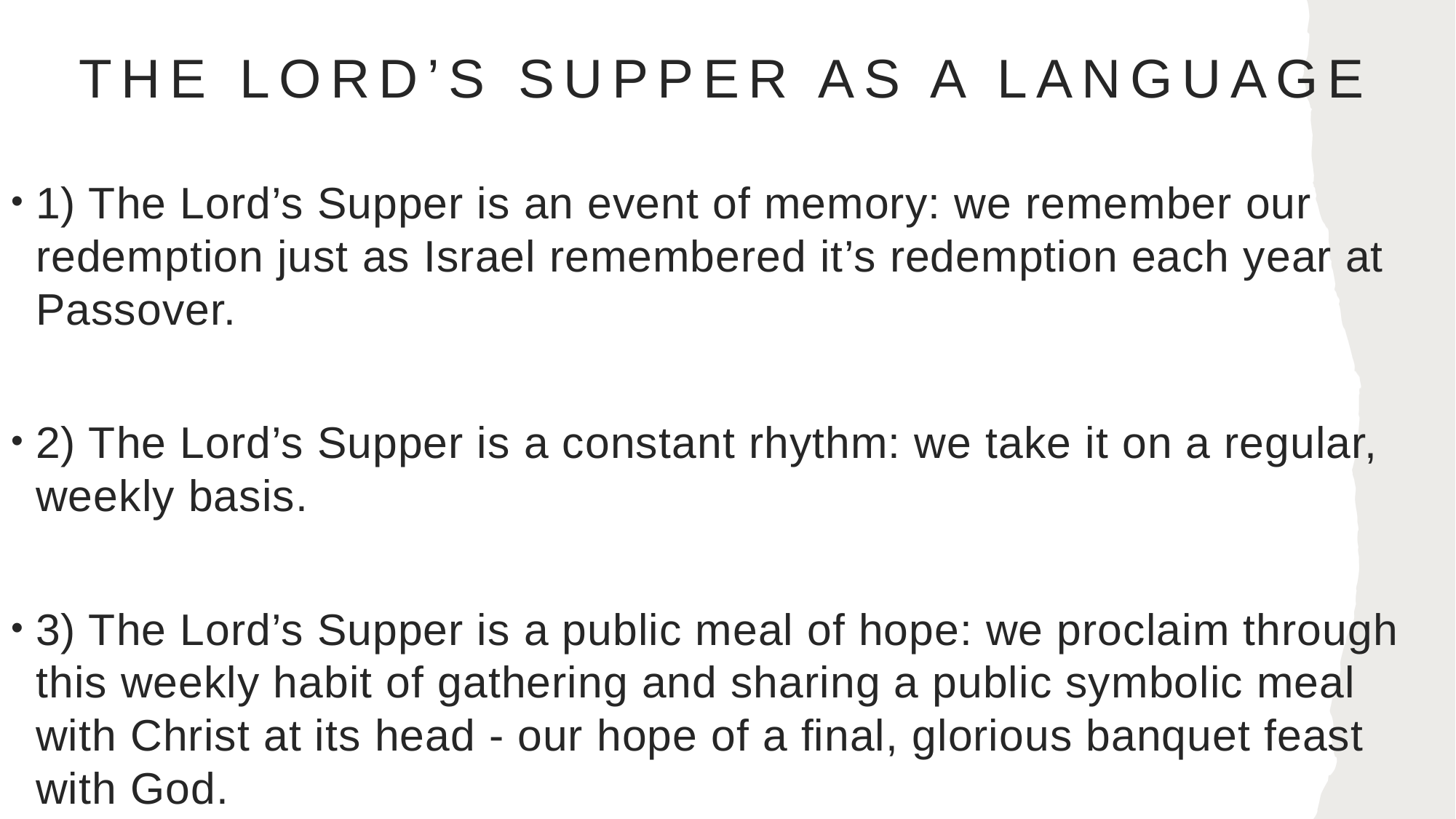

# The lord’s Supper as a language
1) The Lord’s Supper is an event of memory: we remember our redemption just as Israel remembered it’s redemption each year at Passover.

2) The Lord’s Supper is a constant rhythm: we take it on a regular, weekly basis.

3) The Lord’s Supper is a public meal of hope: we proclaim through this weekly habit of gathering and sharing a public symbolic meal with Christ at its head - our hope of a final, glorious banquet feast with God.